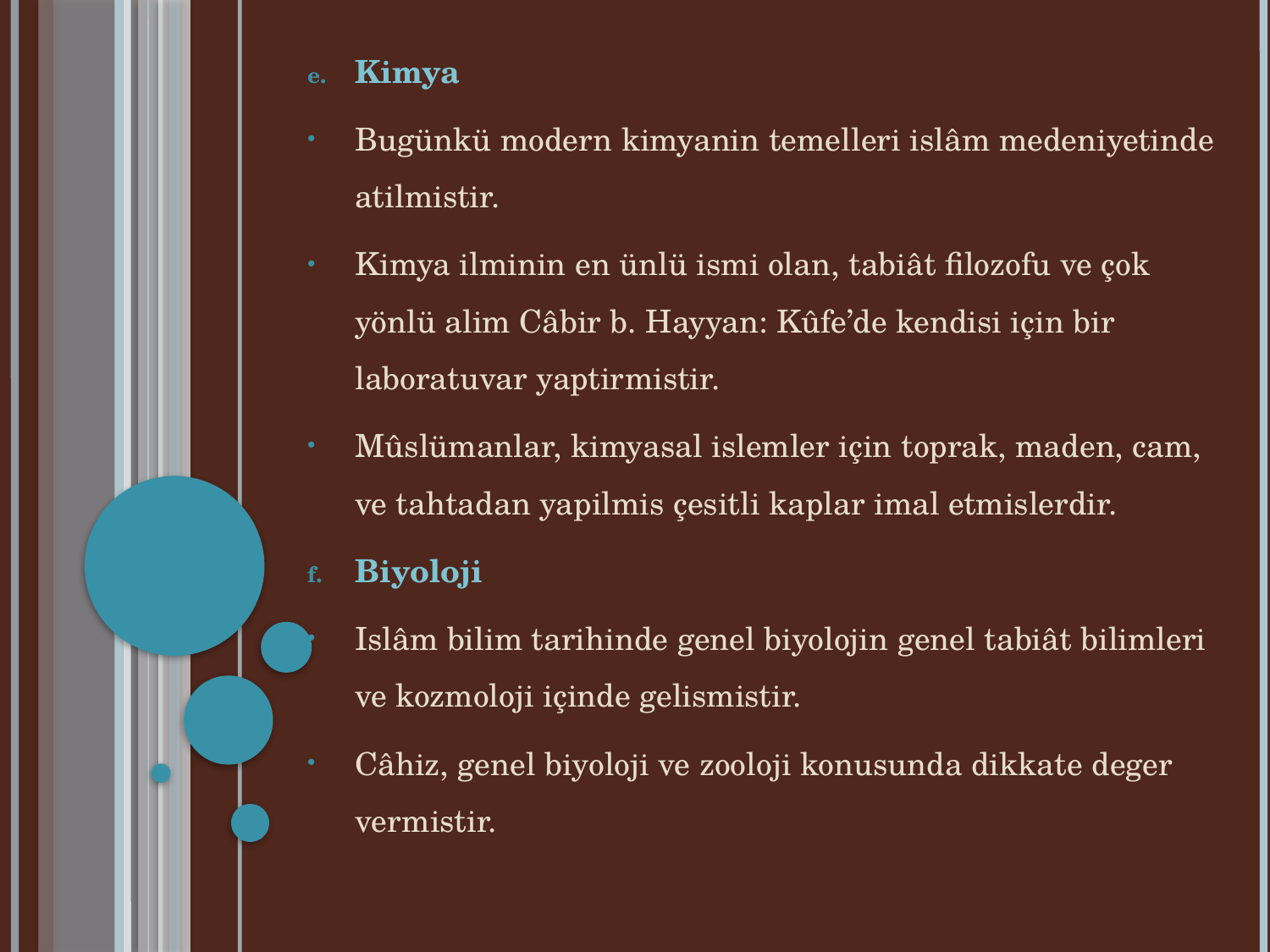

Kimya
Bugünkü modern kimyanin temelleri islâm medeniyetinde atilmistir.
Kimya ilminin en ünlü ismi olan, tabiât filozofu ve çok yönlü alim Câbir b. Hayyan: Kûfe’de kendisi için bir laboratuvar yaptirmistir.
Mûslümanlar, kimyasal islemler için toprak, maden, cam, ve tahtadan yapilmis çesitli kaplar imal etmislerdir.
Biyoloji
Islâm bilim tarihinde genel biyolojin genel tabiât bilimleri ve kozmoloji içinde gelismistir.
Câhiz, genel biyoloji ve zooloji konusunda dikkate deger vermistir.